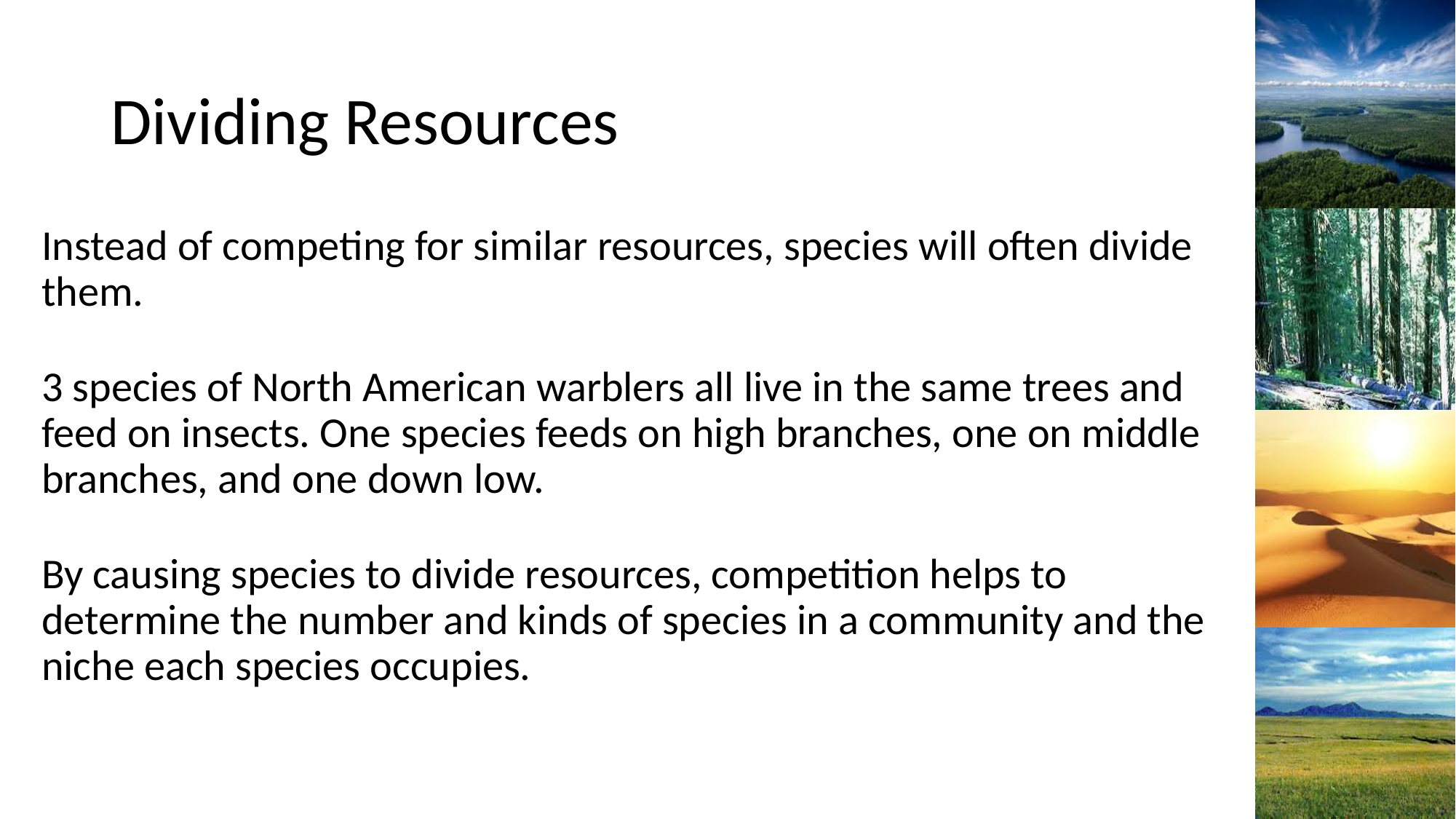

# Dividing Resources
Instead of competing for similar resources, species will often divide them.

3 species of North American warblers all live in the same trees and feed on insects. One species feeds on high branches, one on middle branches, and one down low.

By causing species to divide resources, competition helps to determine the number and kinds of species in a community and the niche each species occupies.